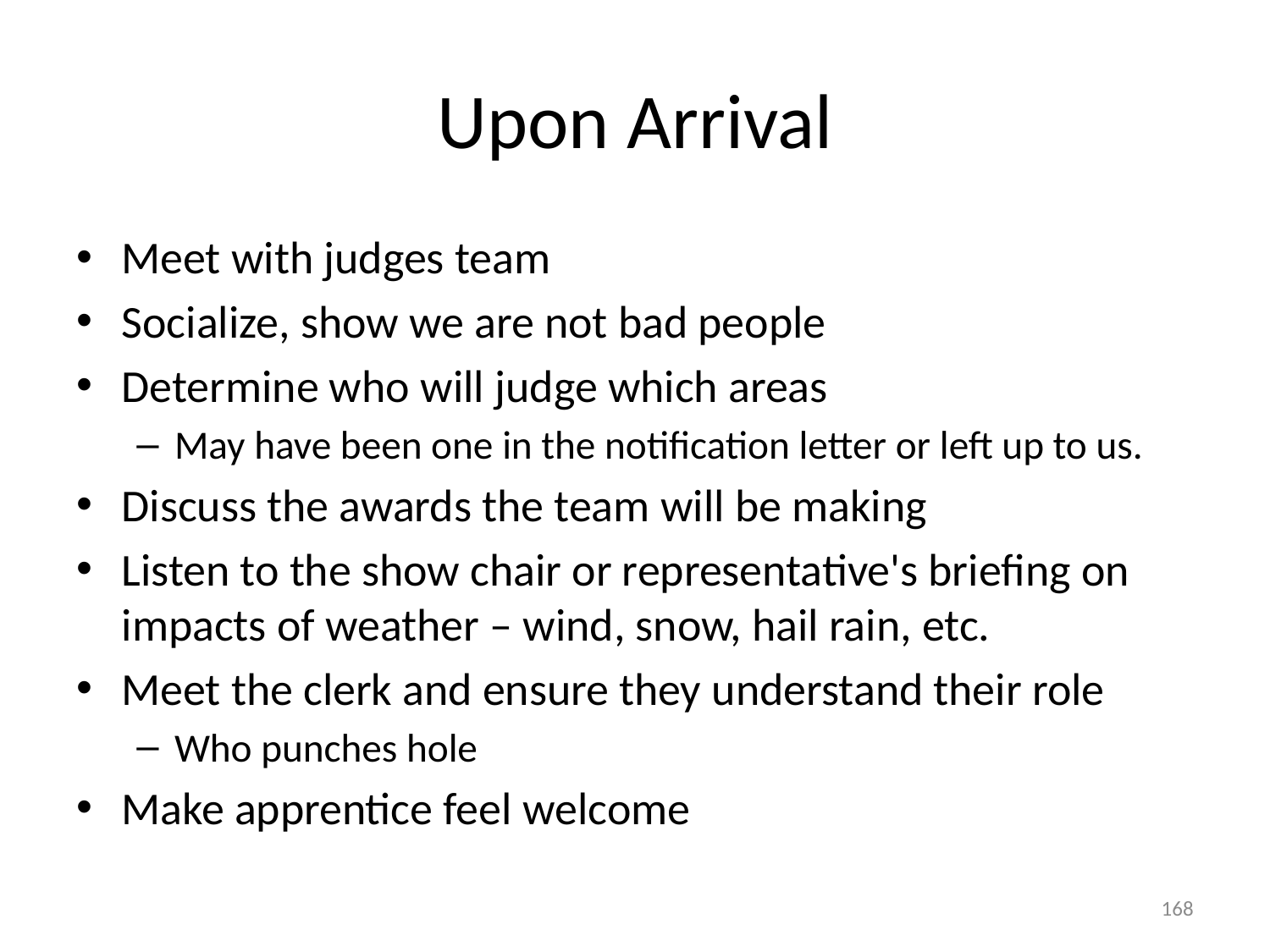

# Upon Arrival
Meet with judges team
Socialize, show we are not bad people
Determine who will judge which areas
May have been one in the notification letter or left up to us.
Discuss the awards the team will be making
Listen to the show chair or representative's briefing on impacts of weather – wind, snow, hail rain, etc.
Meet the clerk and ensure they understand their role
Who punches hole
Make apprentice feel welcome

168